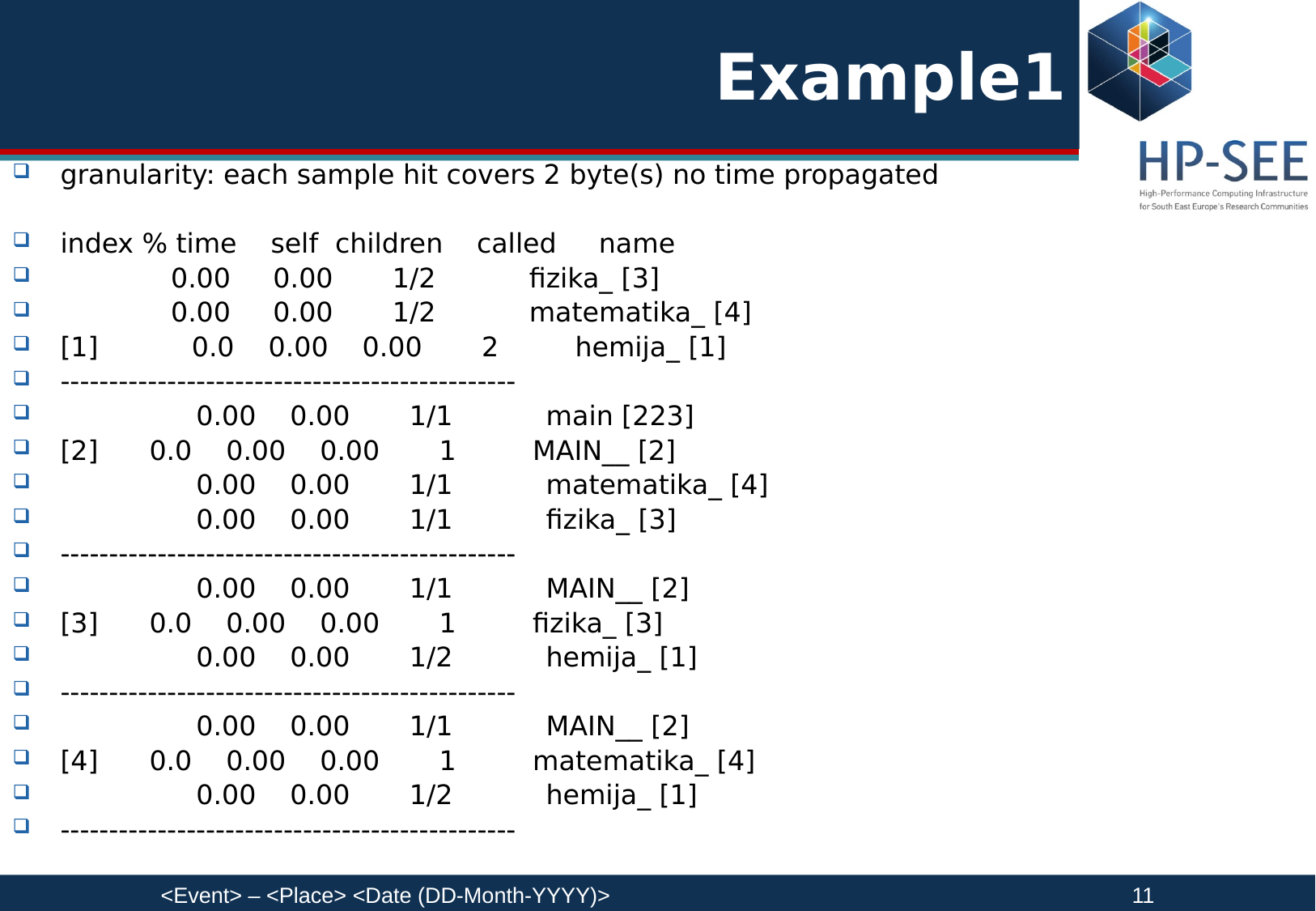

# Example1
granularity: each sample hit covers 2 byte(s) no time propagated

index % time    self  children    called     name
             0.00     0.00       1/2           fizika_ [3]
             0.00     0.00       1/2           matematika_ [4]
[1]           0.0    0.00    0.00       2         hemija_ [1]
-----------------------------------------------
                0.00    0.00       1/1           main [223]
[2]      0.0    0.00    0.00       1         MAIN__ [2]
                0.00    0.00       1/1           matematika_ [4]
                0.00    0.00       1/1           fizika_ [3]
-----------------------------------------------
                0.00    0.00       1/1           MAIN__ [2]
[3]      0.0    0.00    0.00       1         fizika_ [3]
                0.00    0.00       1/2           hemija_ [1]
-----------------------------------------------
                0.00    0.00       1/1           MAIN__ [2]
[4]      0.0    0.00    0.00       1         matematika_ [4]
                0.00    0.00       1/2           hemija_ [1]
-----------------------------------------------

<Event> – <Place> <Date (DD-Month-YYYY)>					11